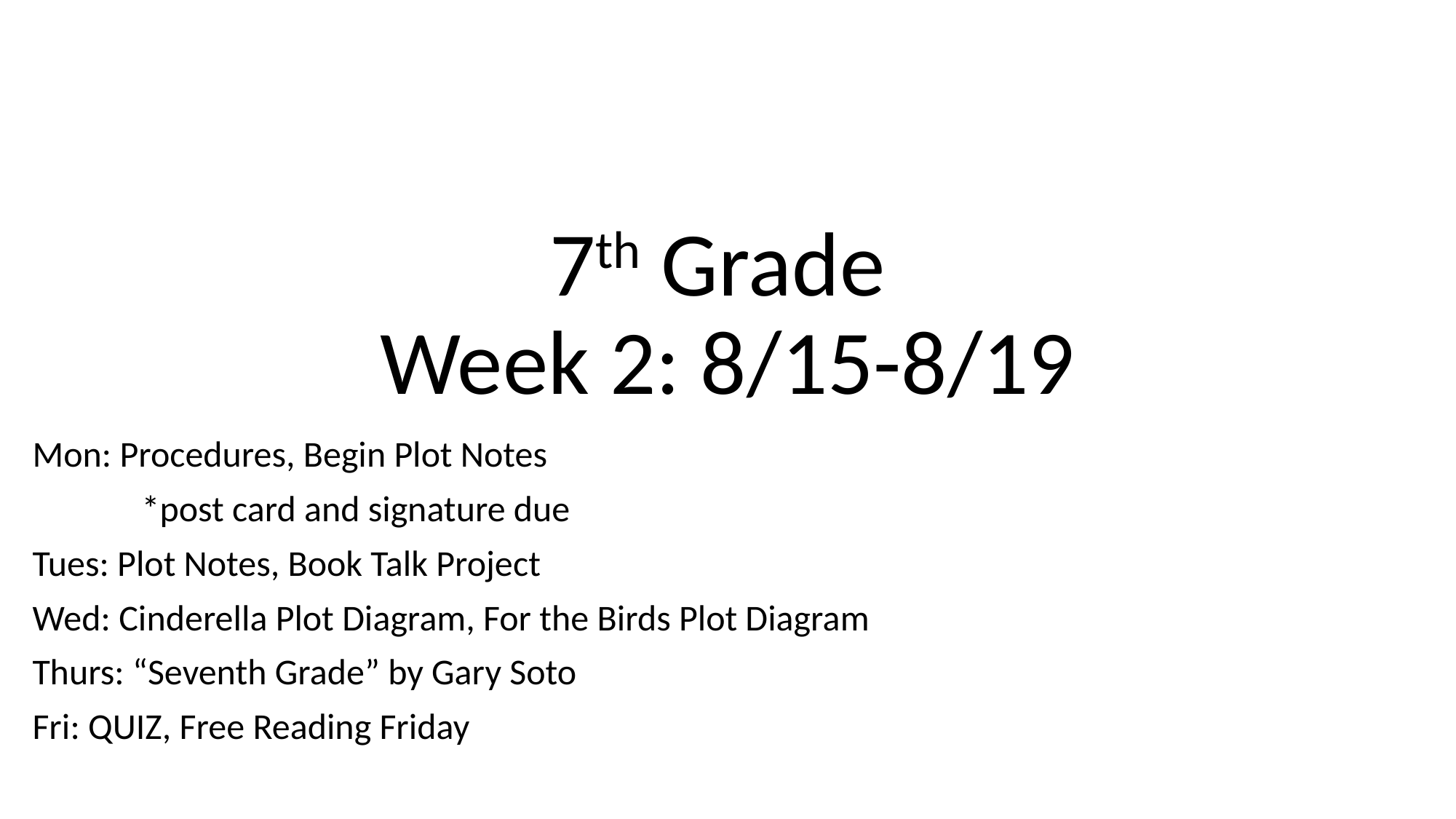

# 7th Grade Week 2: 8/15-8/19
Mon: Procedures, Begin Plot Notes
	*post card and signature due
Tues: Plot Notes, Book Talk Project
Wed: Cinderella Plot Diagram, For the Birds Plot Diagram
Thurs: “Seventh Grade” by Gary Soto
Fri: QUIZ, Free Reading Friday